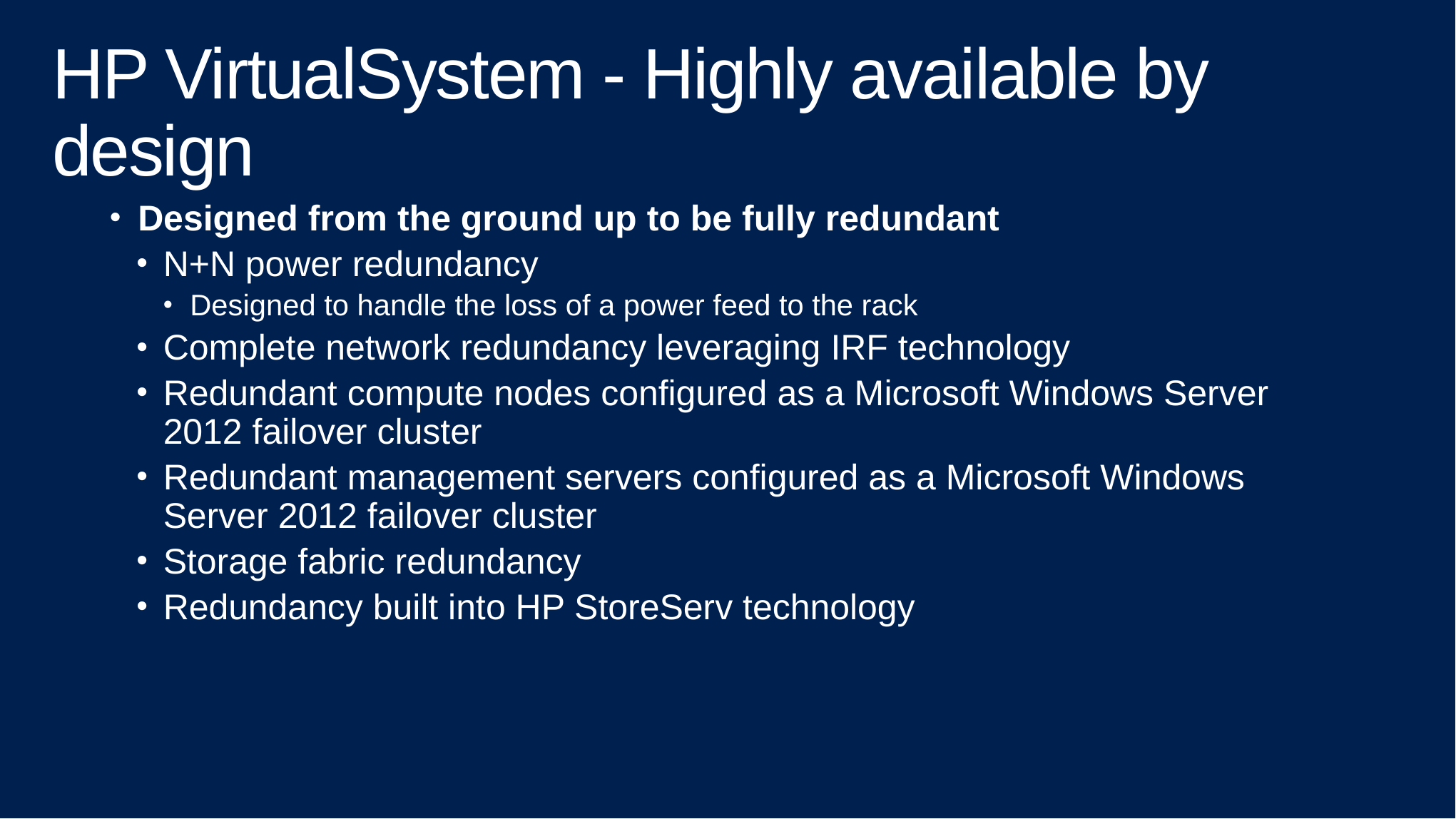

# HP VirtualSystem - Highly available by design
Designed from the ground up to be fully redundant
N+N power redundancy
Designed to handle the loss of a power feed to the rack
Complete network redundancy leveraging IRF technology
Redundant compute nodes configured as a Microsoft Windows Server 2012 failover cluster
Redundant management servers configured as a Microsoft Windows Server 2012 failover cluster
Storage fabric redundancy
Redundancy built into HP StoreServ technology